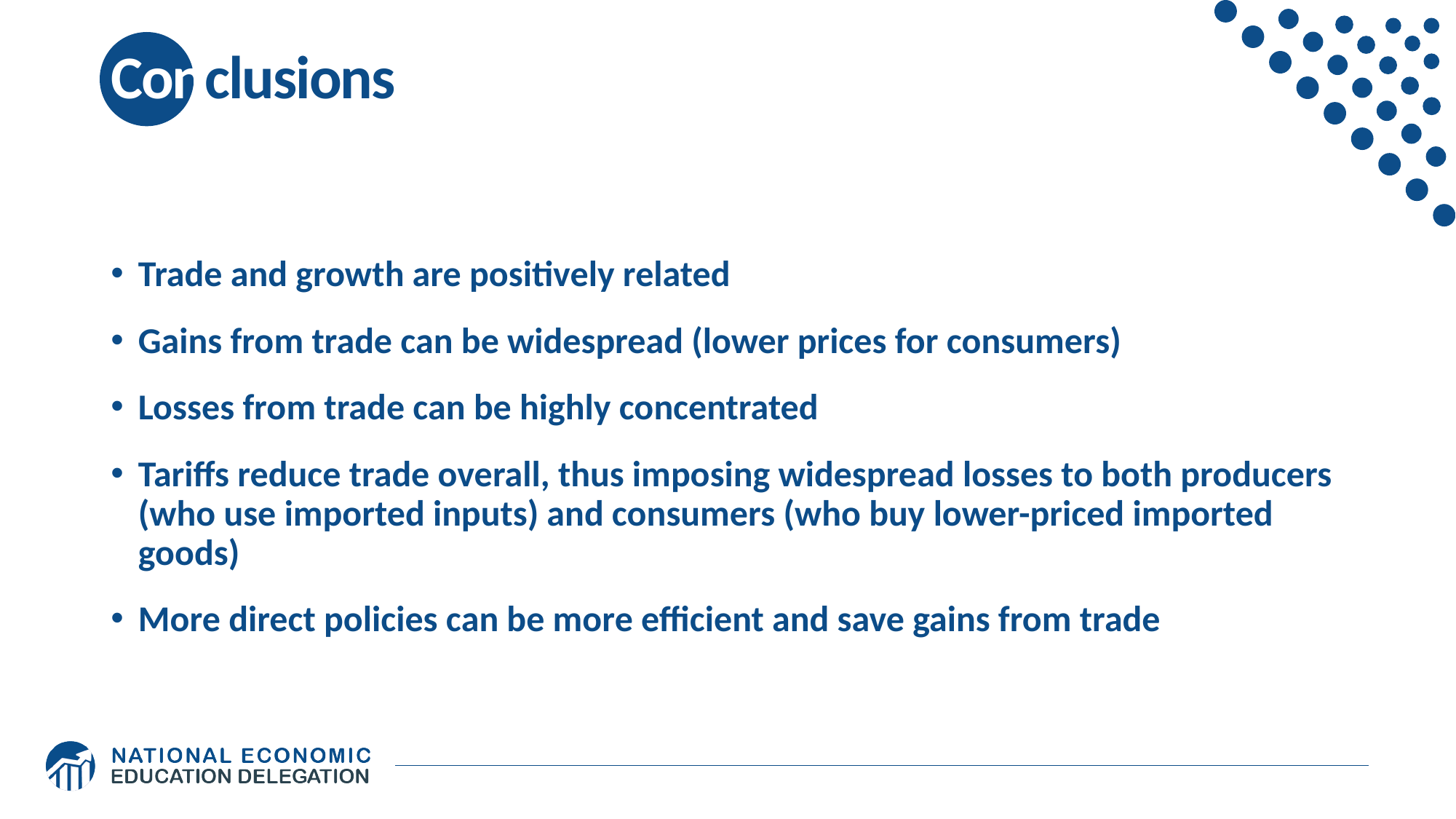

# Conclusions
Trade and growth are positively related
Gains from trade can be widespread (lower prices for consumers)
Losses from trade can be highly concentrated
Tariffs reduce trade overall, thus imposing widespread losses to both producers (who use imported inputs) and consumers (who buy lower-priced imported goods)
More direct policies can be more efficient and save gains from trade